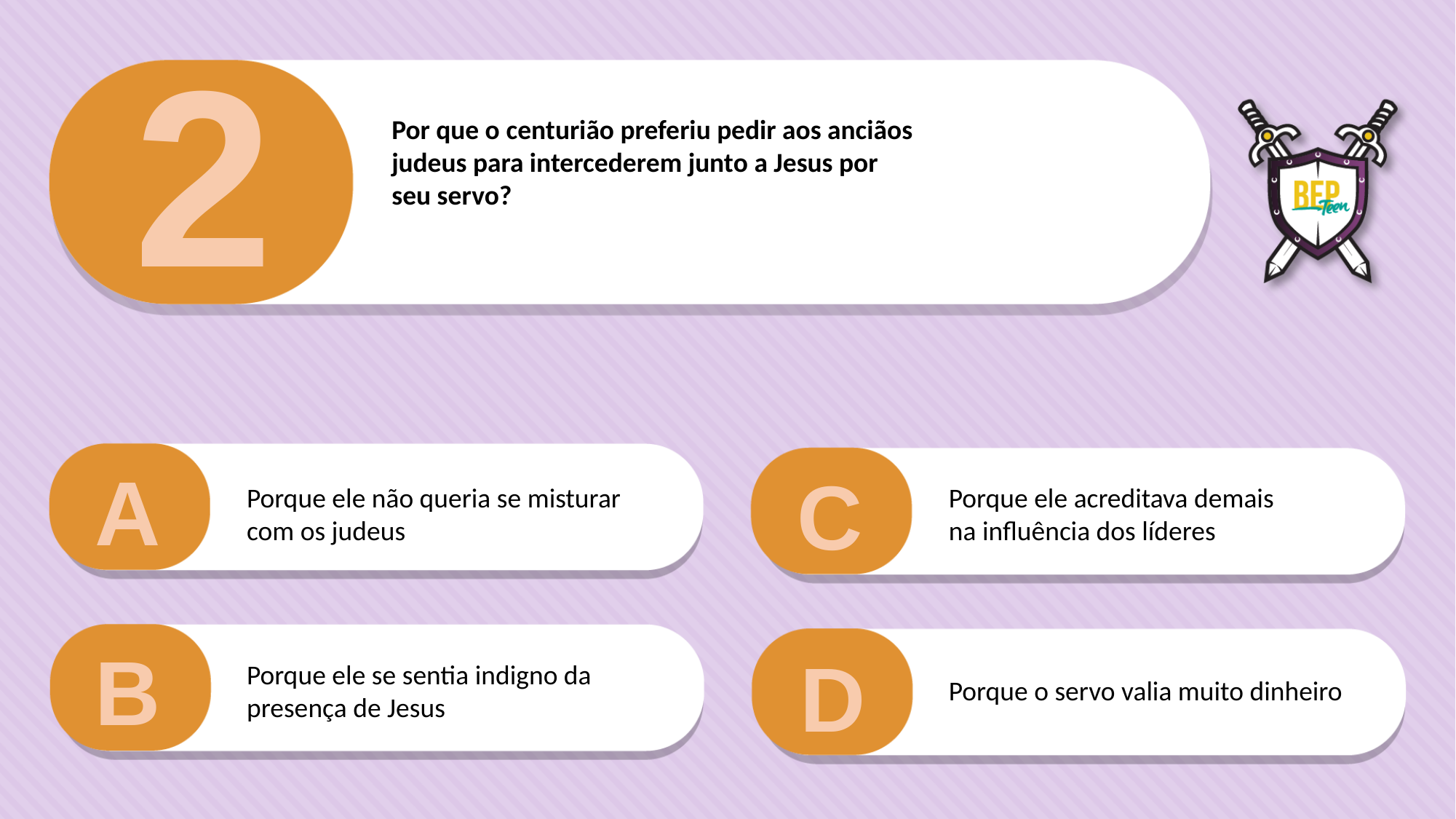

2
Por que o centurião preferiu pedir aos anciãos
judeus para intercederem junto a Jesus por
seu servo?
A
C
Porque ele não queria se misturar com os judeus
Porque ele acreditava demais na influência dos líderes
B
D
Porque ele se sentia indigno da presença de Jesus
Porque o servo valia muito dinheiro